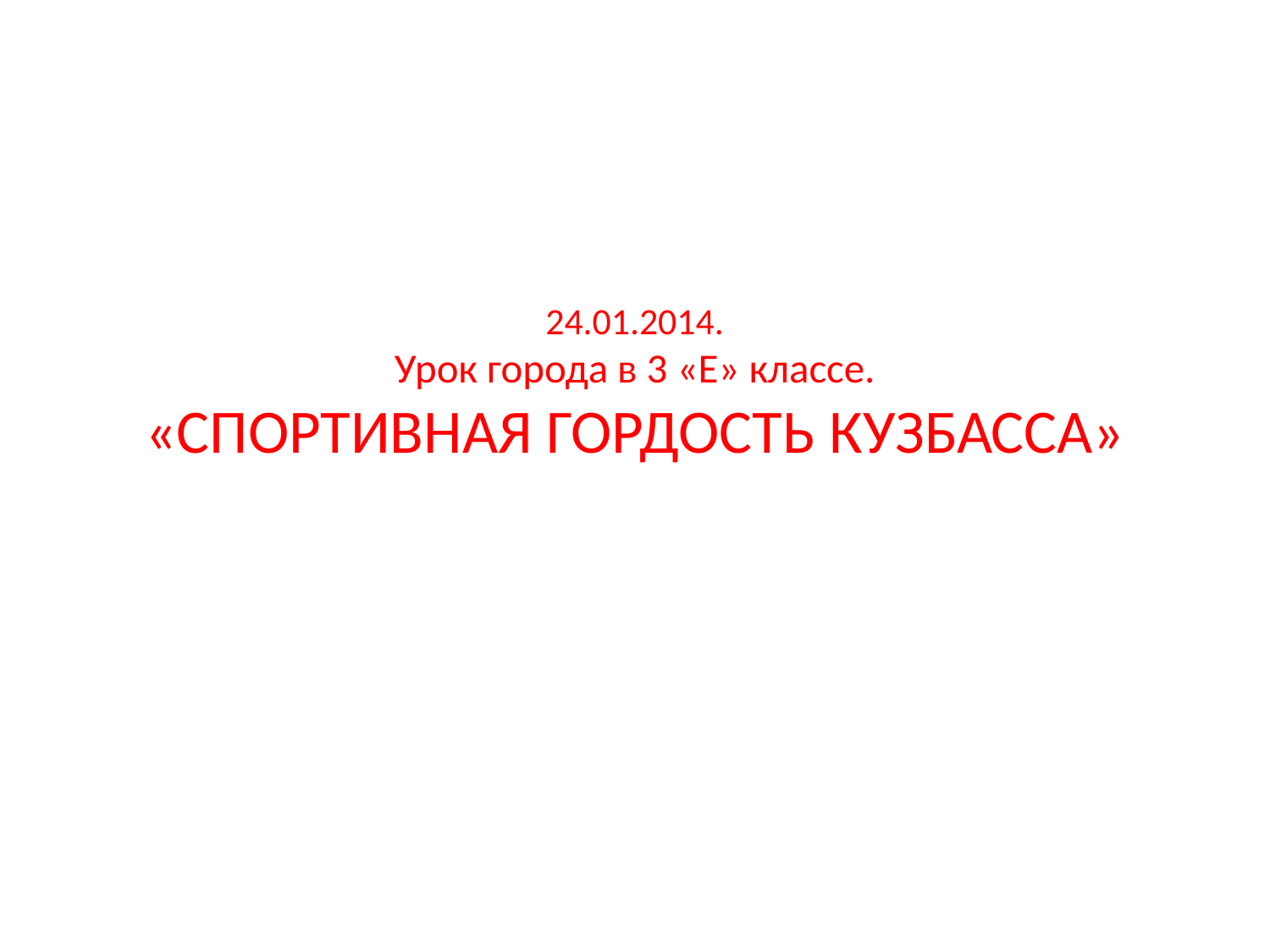

# 24.01.2014. Урок города в 3 «Е» классе. «CПОРТИВНАЯ ГОРДОСТЬ КУЗБАССА»